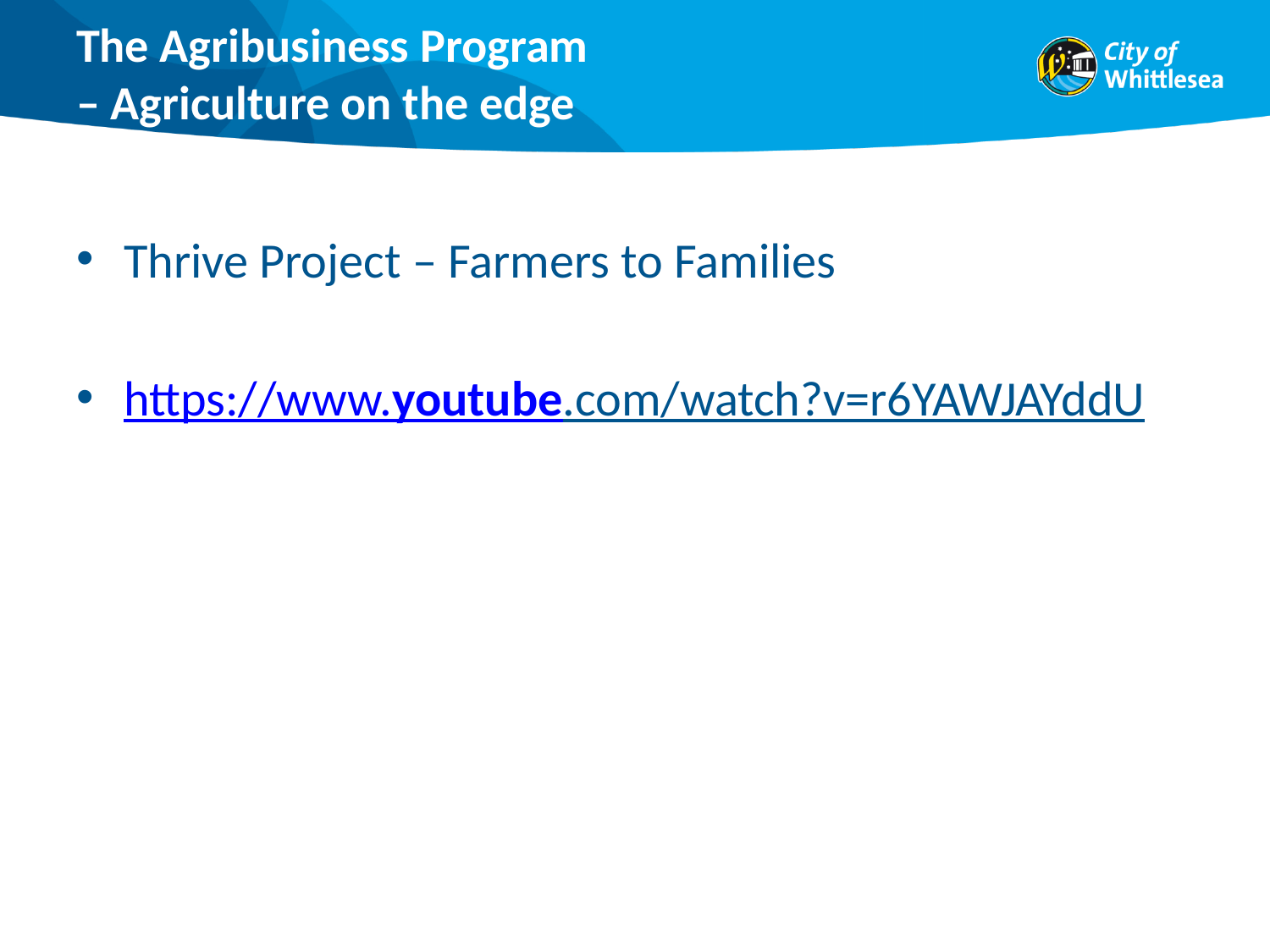

# The Agribusiness Program – Agriculture on the edge
Thrive Project – Farmers to Families

https://www.youtube.com/watch?v=r6YAWJAYddU